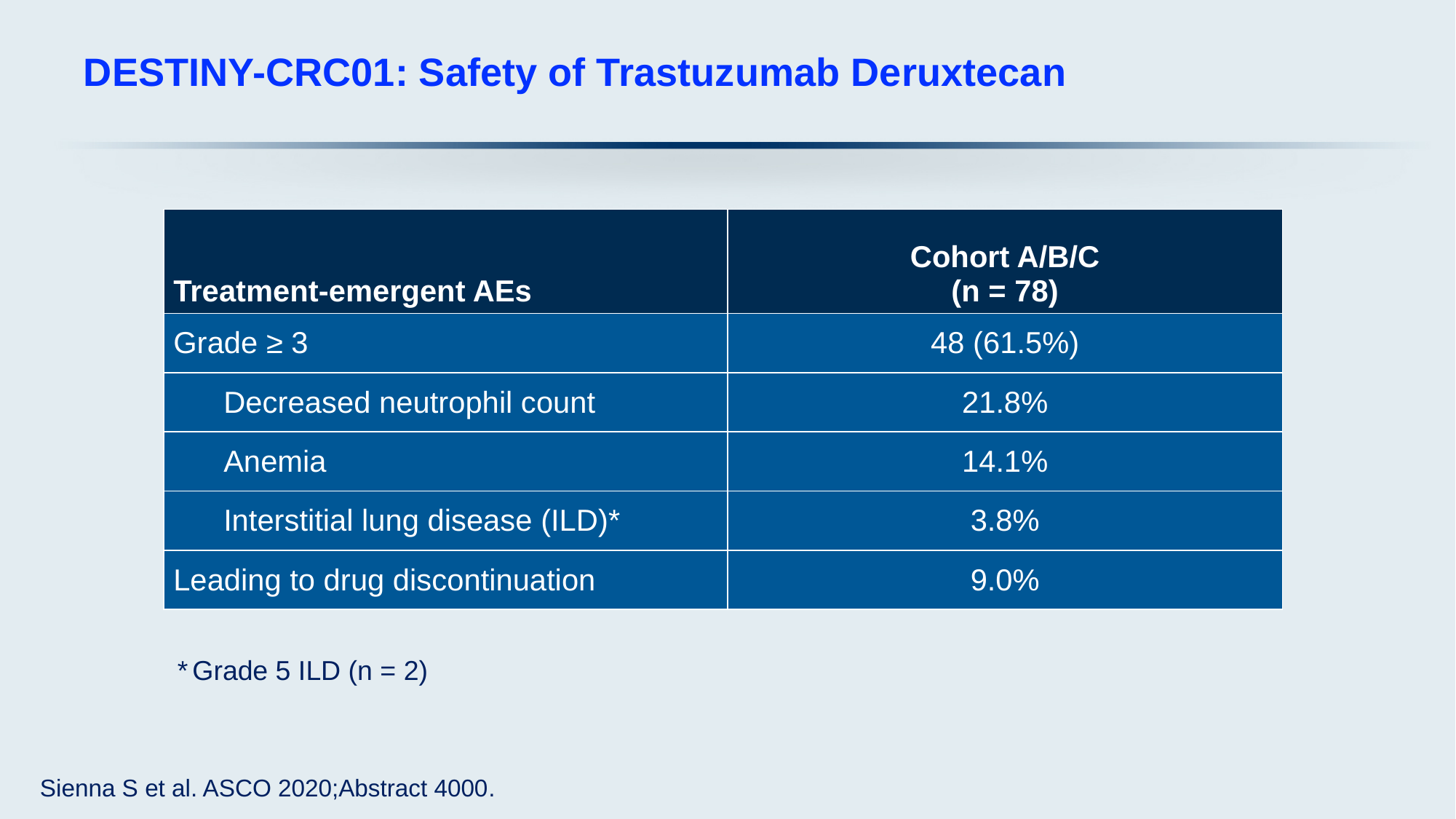

# DESTINY-CRC01: Safety of Trastuzumab Deruxtecan
| Treatment-emergent AEs | Cohort A/B/C (n = 78) |
| --- | --- |
| Grade ≥ 3 | 48 (61.5%) |
| Decreased neutrophil count | 21.8% |
| Anemia | 14.1% |
| Interstitial lung disease (ILD)\* | 3.8% |
| Leading to drug discontinuation | 9.0% |
* Grade 5 ILD (n = 2)
Sienna S et al. ASCO 2020;Abstract 4000.